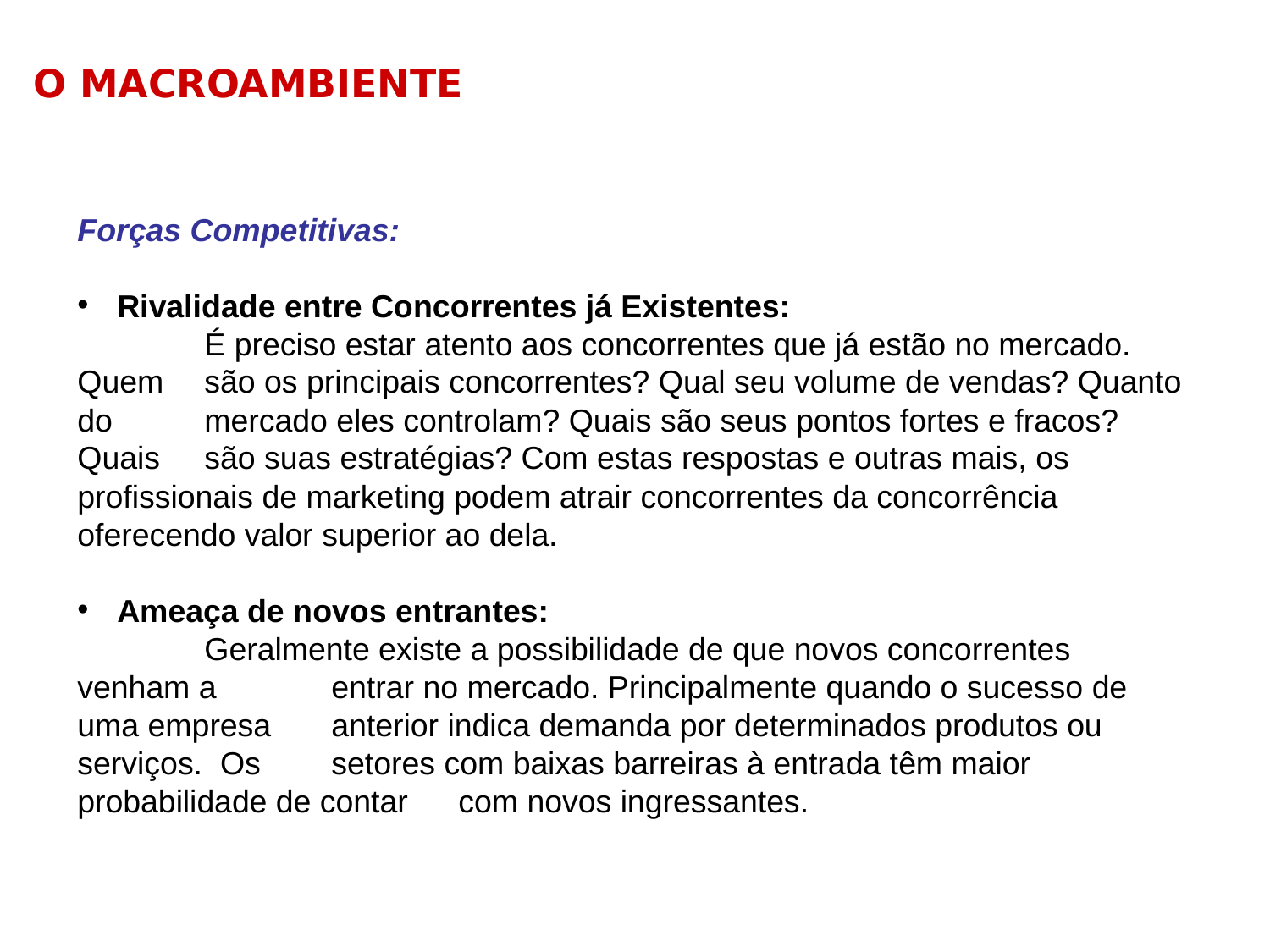

O MACROAMBIENTE
Forças Competitivas:

Rivalidade entre Concorrentes já Existentes:
	É preciso estar atento aos concorrentes que já estão no mercado. Quem 	são os principais concorrentes? Qual seu volume de vendas? Quanto do 	mercado eles controlam? Quais são seus pontos fortes e fracos? Quais 	são suas estratégias? Com estas respostas e outras mais, os 	profissionais de marketing podem atrair concorrentes da concorrência 	oferecendo valor superior ao dela.

Ameaça de novos entrantes:
	Geralmente existe a possibilidade de que novos concorrentes venham a 	entrar no mercado. Principalmente quando o sucesso de uma empresa 	anterior indica demanda por determinados produtos ou serviços.  Os 	setores com baixas barreiras à entrada têm maior probabilidade de contar 	com novos ingressantes.